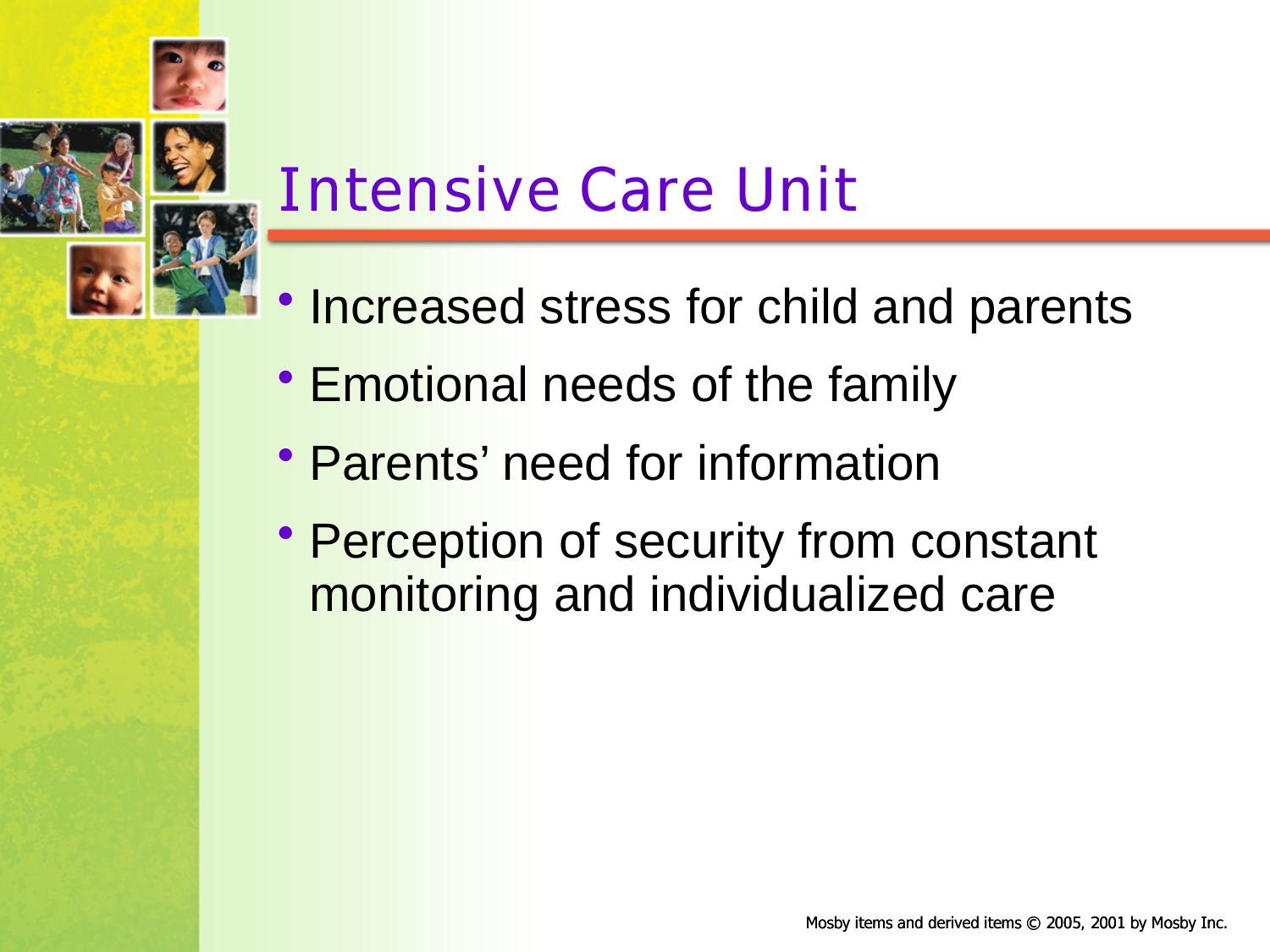

# Intensive Care Unit
Increased stress for child and parents
Emotional needs of the family
Parents’ need for information
Perception of security from constant monitoring and individualized care